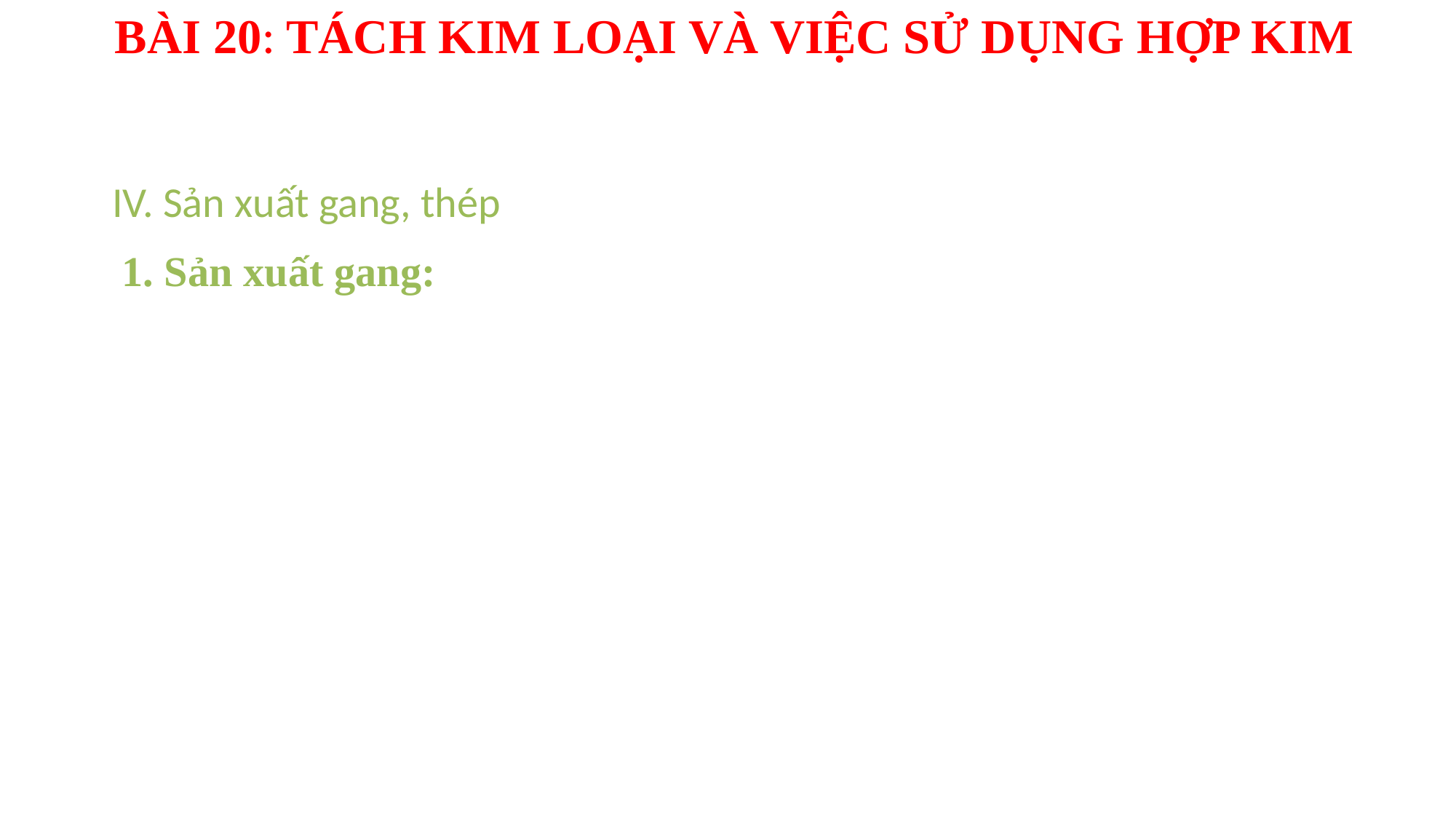

BÀI 20: TÁCH KIM LOẠI VÀ VIỆC SỬ DỤNG HỢP KIM

IV. Sản xuất gang, thép
 1. Sản xuất gang: